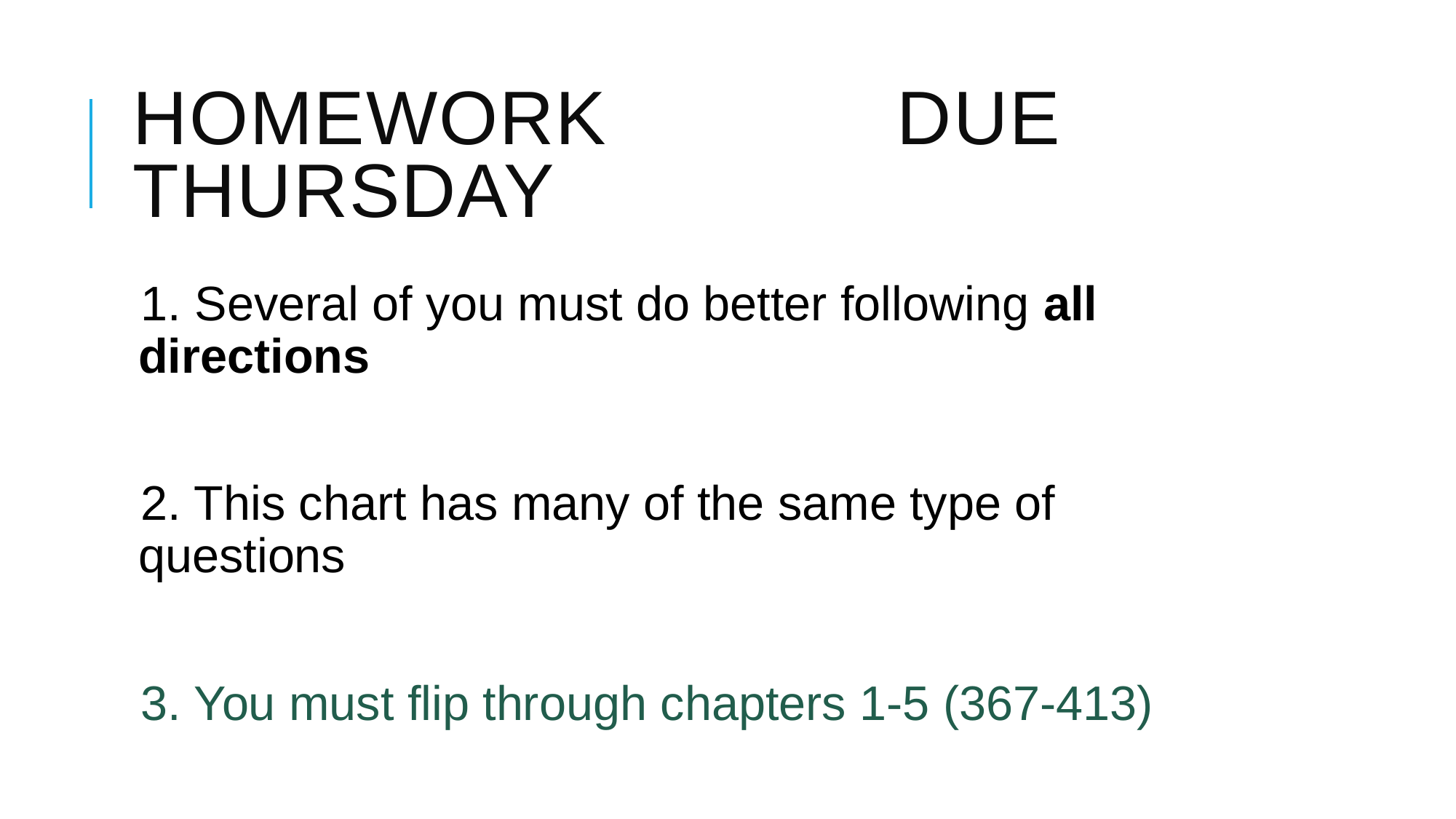

# Homework			Due Thursday
1. Several of you must do better following all directions

2. This chart has many of the same type of questions

3. You must flip through chapters 1-5 (367-413)